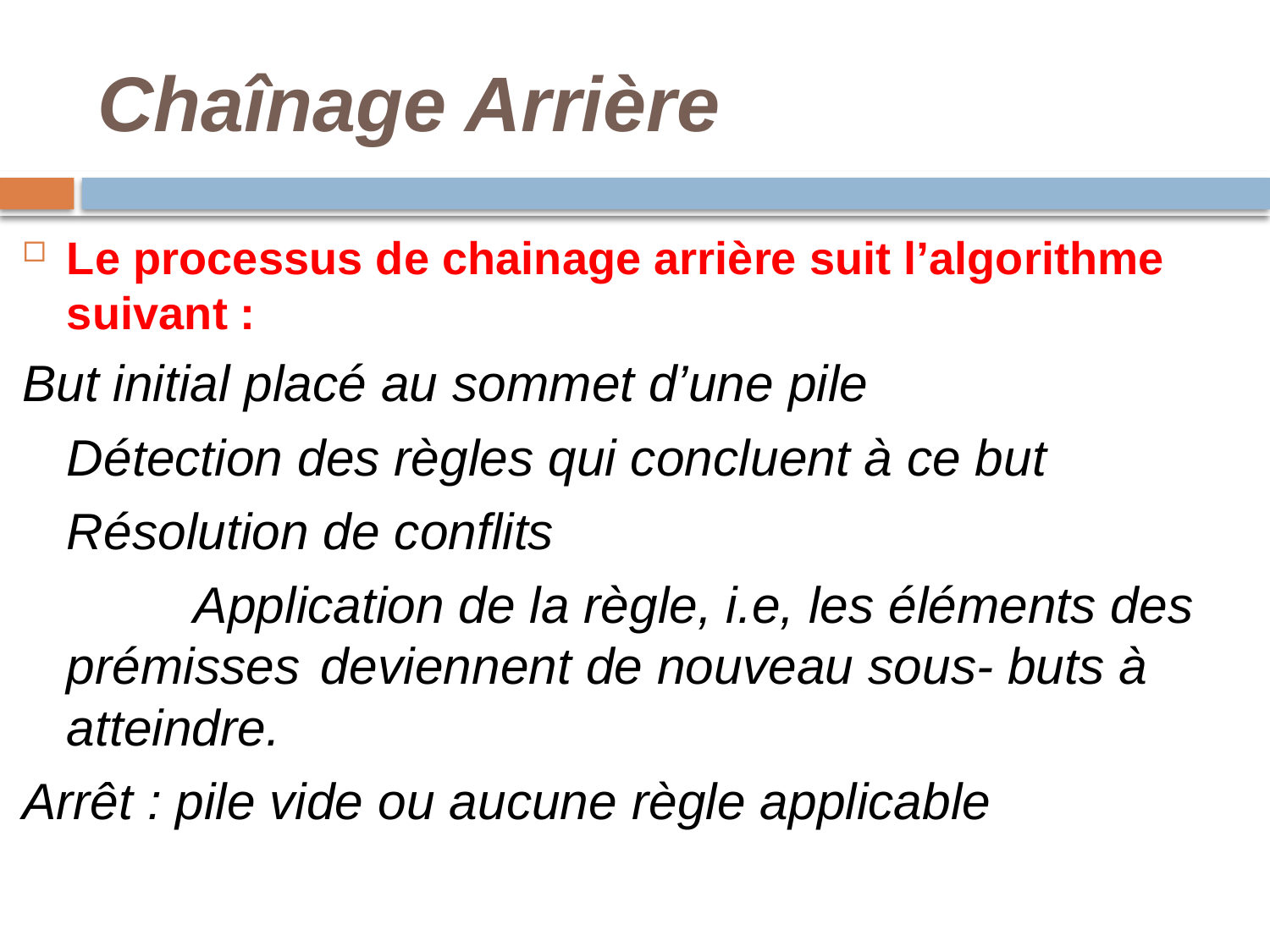

# Chaînage Arrière
Le processus de chainage arrière suit l’algorithme suivant :
But initial placé au sommet d’une pile
	Détection des règles qui concluent à ce but
	Résolution de conflits
		Application de la règle, i.e, les éléments des prémisses 	deviennent de nouveau sous- buts à atteindre.
Arrêt : pile vide ou aucune règle applicable